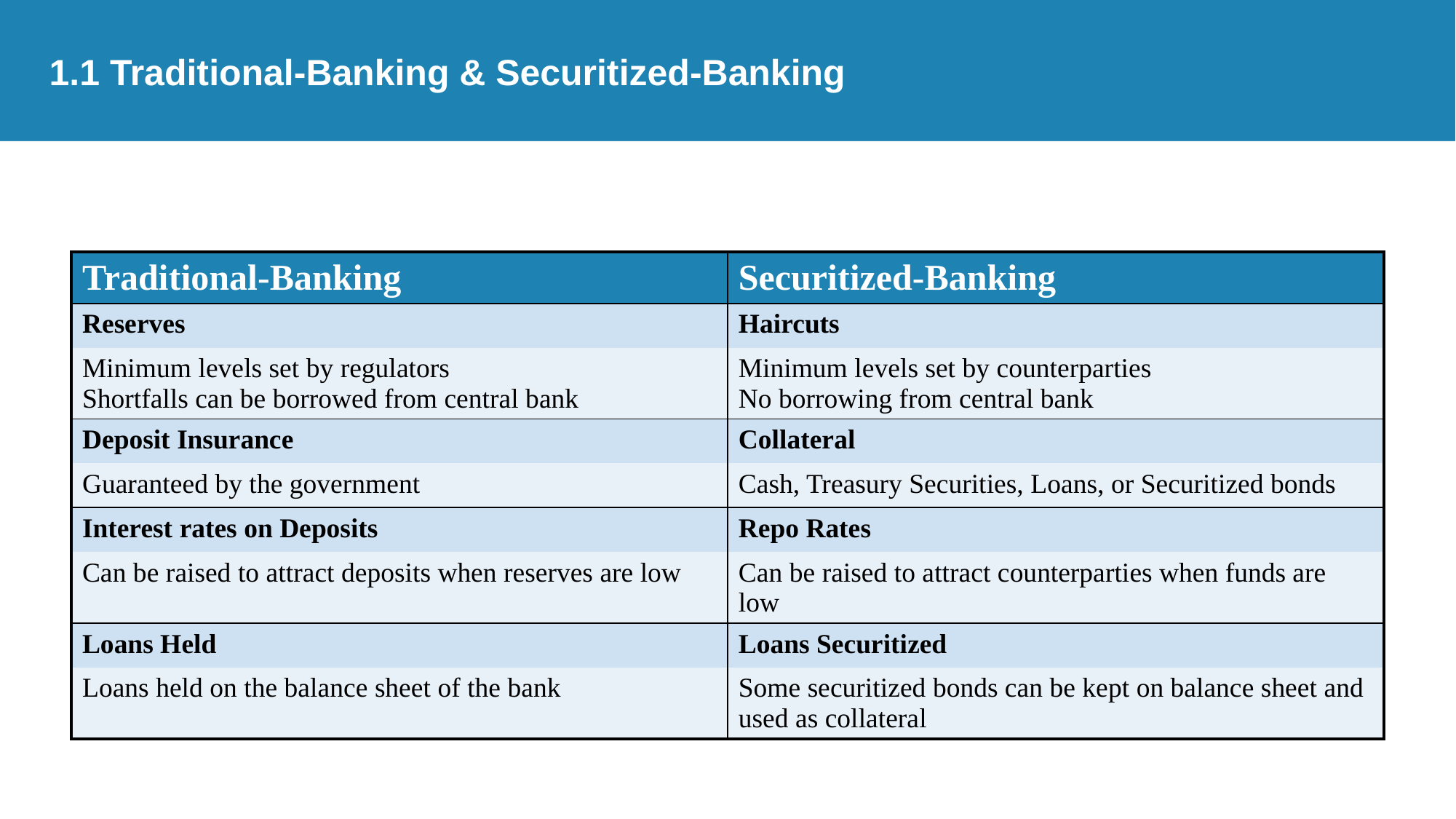

1.1 Traditional-Banking & Securitized-Banking
| Traditional-Banking | Securitized-Banking |
| --- | --- |
| Reserves | Haircuts |
| Minimum levels set by regulators Shortfalls can be borrowed from central bank | Minimum levels set by counterparties No borrowing from central bank |
| Deposit Insurance | Collateral |
| Guaranteed by the government | Cash, Treasury Securities, Loans, or Securitized bonds |
| Interest rates on Deposits | Repo Rates |
| Can be raised to attract deposits when reserves are low | Can be raised to attract counterparties when funds are low |
| Loans Held | Loans Securitized |
| Loans held on the balance sheet of the bank | Some securitized bonds can be kept on balance sheet and used as collateral |